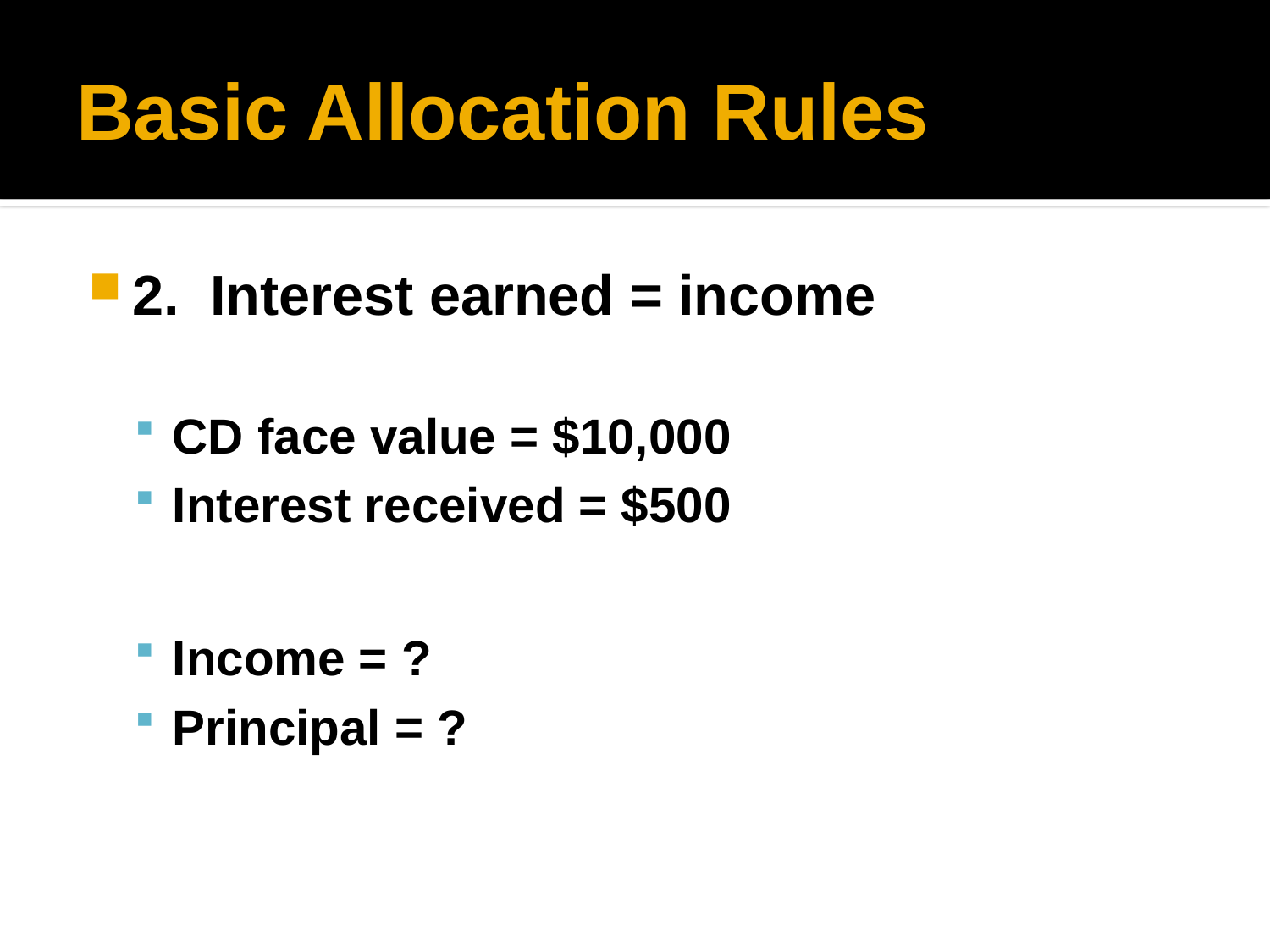

# Basic Allocation Rules
2.  Interest earned = income

CD face value = $10,000
Interest received = $500

Income = ?
Principal = ?